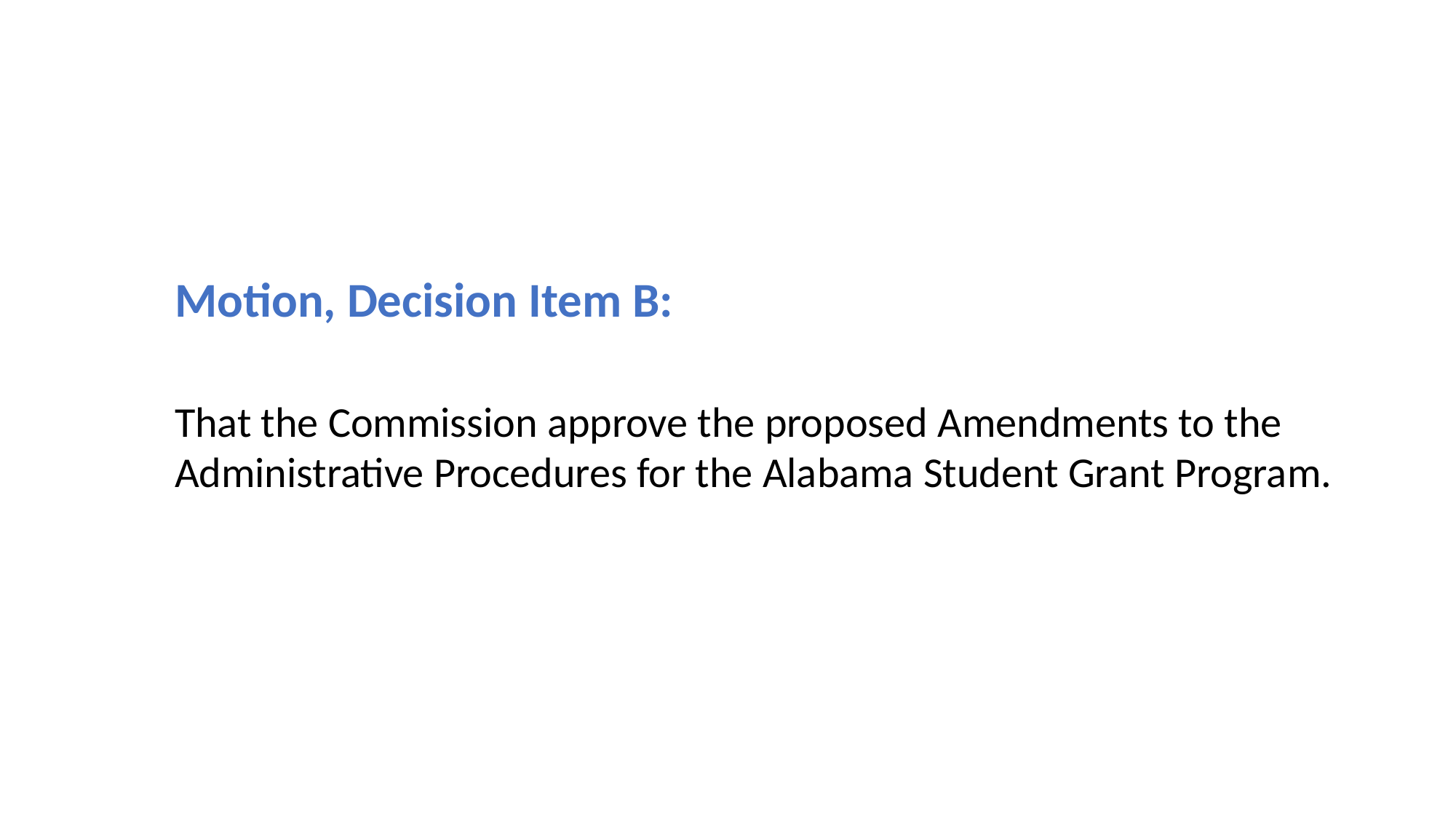

Motion, Decision Item B:

That the Commission approve the proposed Amendments to the Administrative Procedures for the Alabama Student Grant Program.